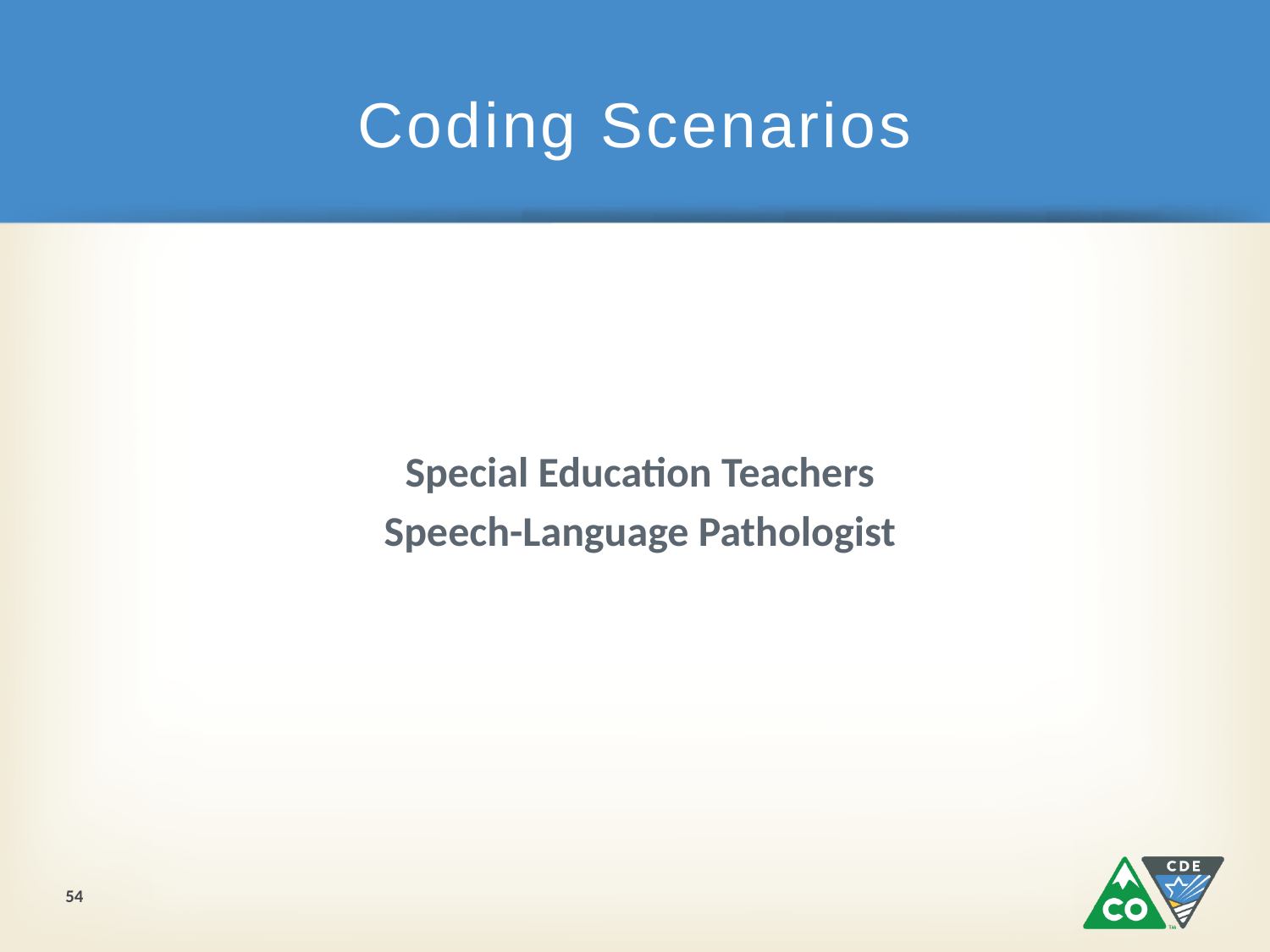

# Coding Scenarios
Special Education Teachers
Speech-Language Pathologist

54